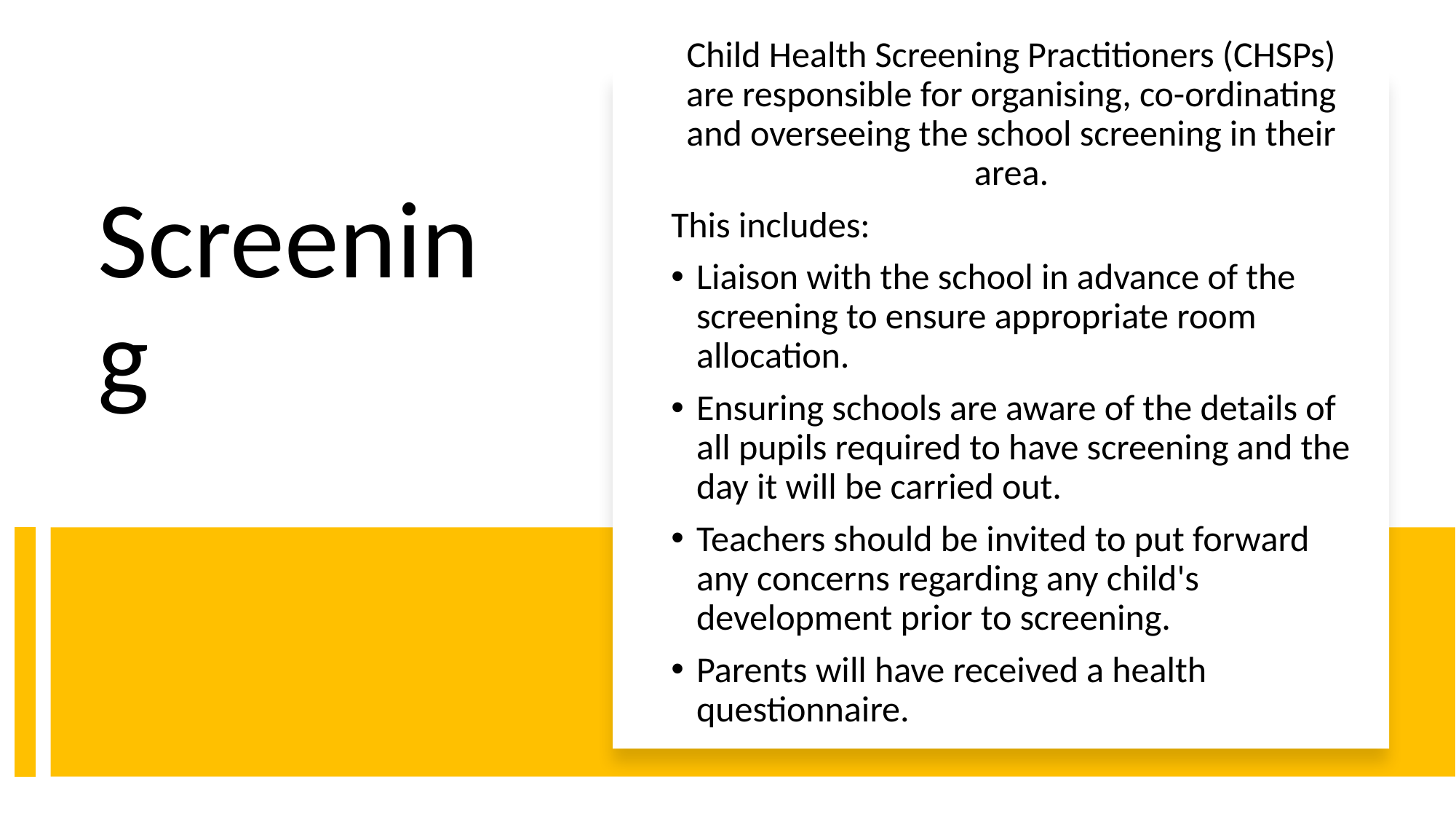

Child Health Screening Practitioners (CHSPs) are responsible for organising, co-ordinating and overseeing the school screening in their area.
This includes:
Liaison with the school in advance of the screening to ensure appropriate room allocation.
Ensuring schools are aware of the details of all pupils required to have screening and the day it will be carried out.
Teachers should be invited to put forward any concerns regarding any child's development prior to screening.
Parents will have received a health questionnaire.

# Screening